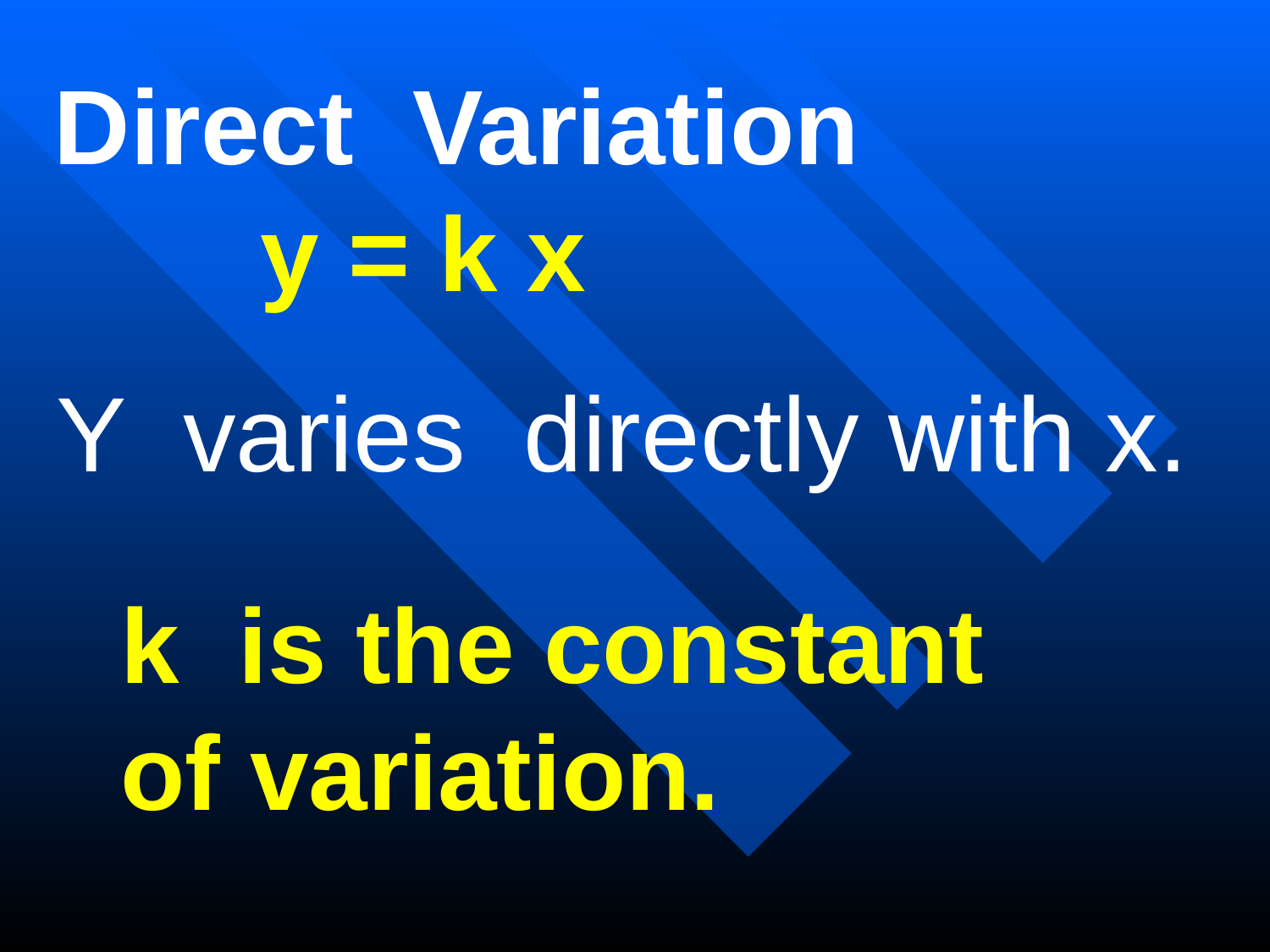

Direct  Variation
       y = k x
Y  varies  directly with x.
k  is the constant
of variation.